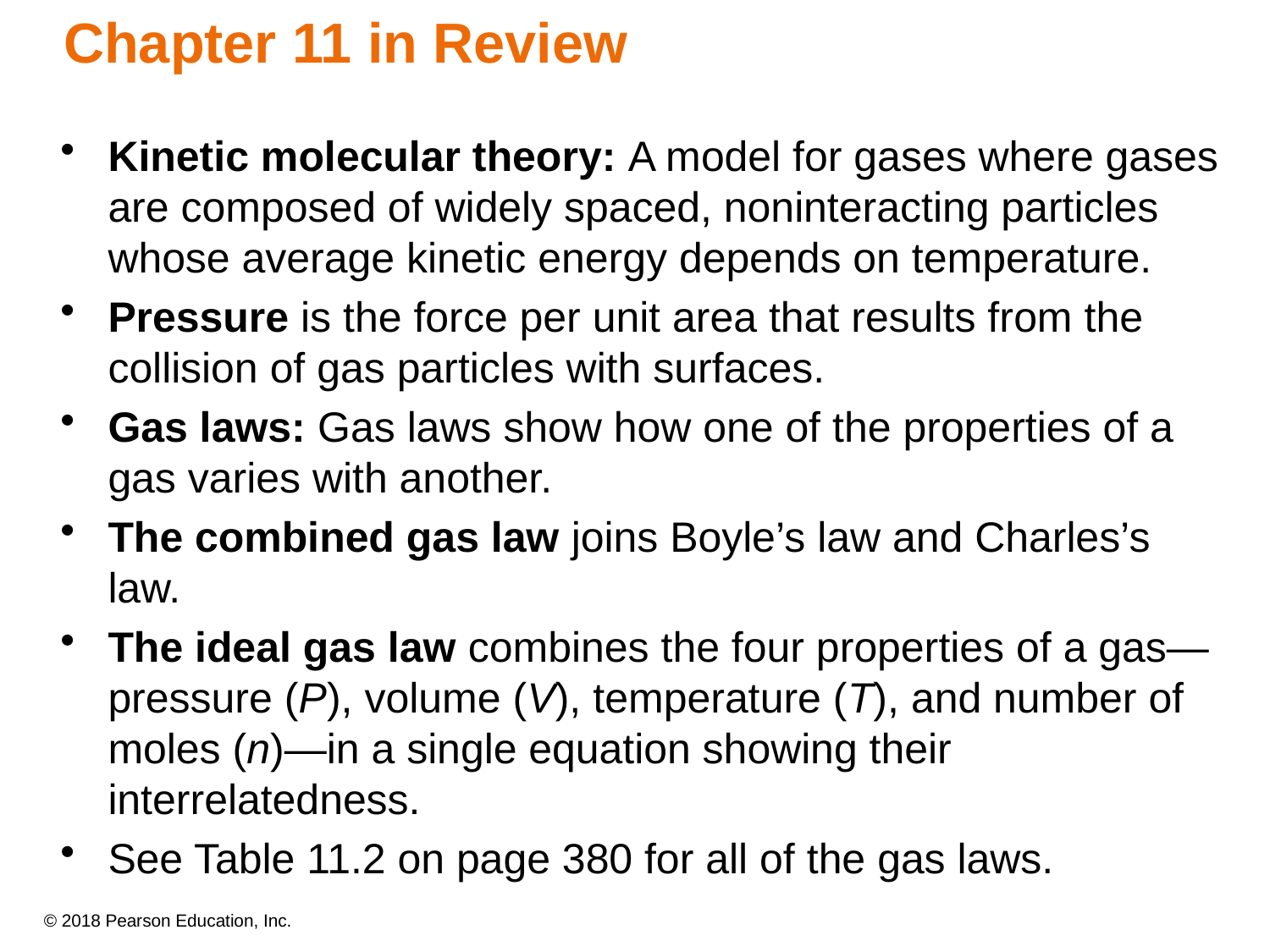

# Chapter 11 in Review
Kinetic molecular theory: A model for gases where gases are composed of widely spaced, noninteracting particles whose average kinetic energy depends on temperature.
Pressure is the force per unit area that results from the collision of gas particles with surfaces.
Gas laws: Gas laws show how one of the properties of a gas varies with another.
The combined gas law joins Boyle’s law and Charles’s law.
The ideal gas law combines the four properties of a gas—pressure (P), volume (V), temperature (T), and number of moles (n)—in a single equation showing their interrelatedness.
See Table 11.2 on page 380 for all of the gas laws.